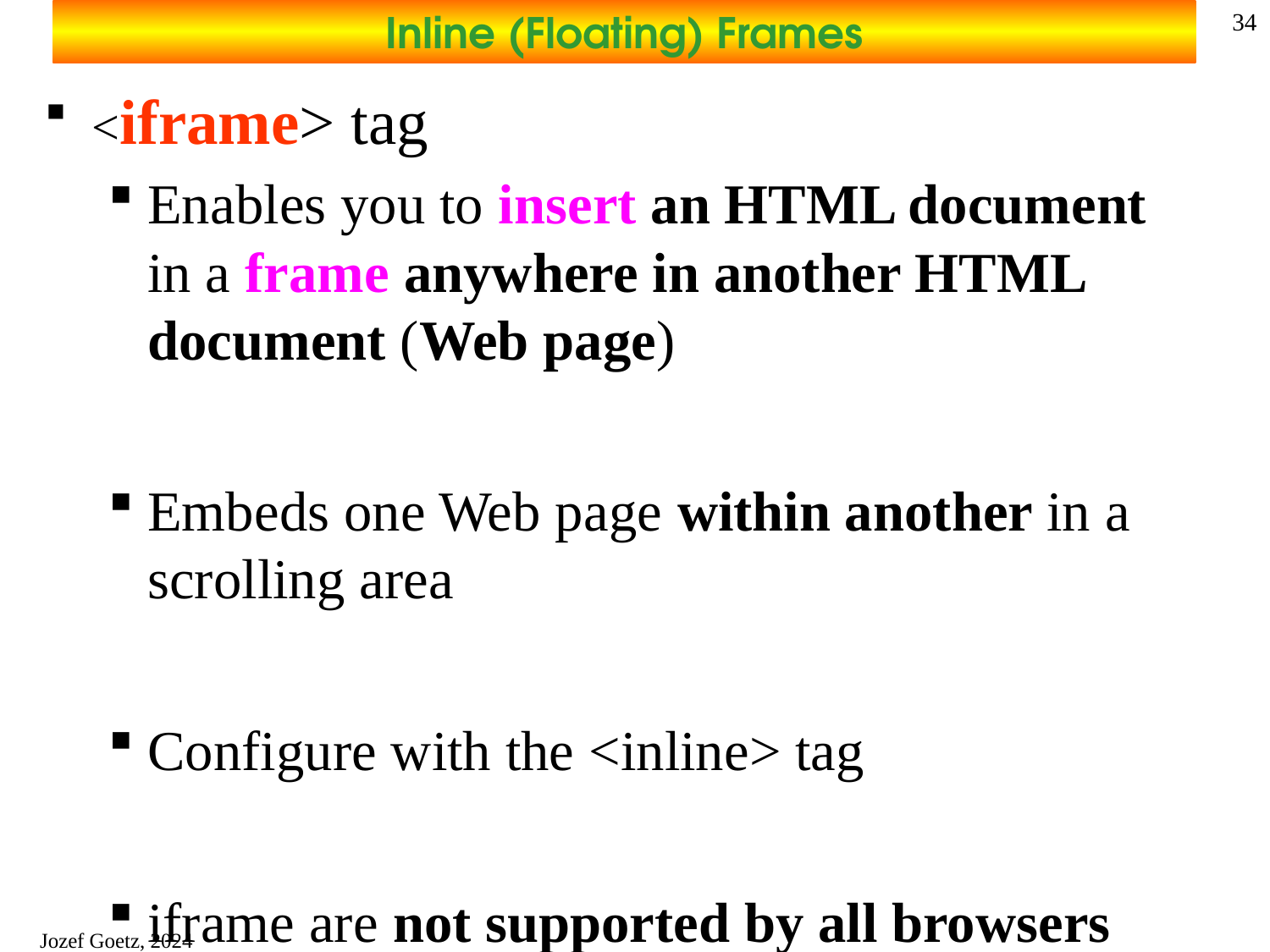

# Inline (Floating) Frames
34
<iframe> tag
Enables you to insert an HTML document in a frame anywhere in another HTML document (Web page)

Embeds one Web page within another in a scrolling area

Configure with the <inline> tag

iframe are not supported by all browsers